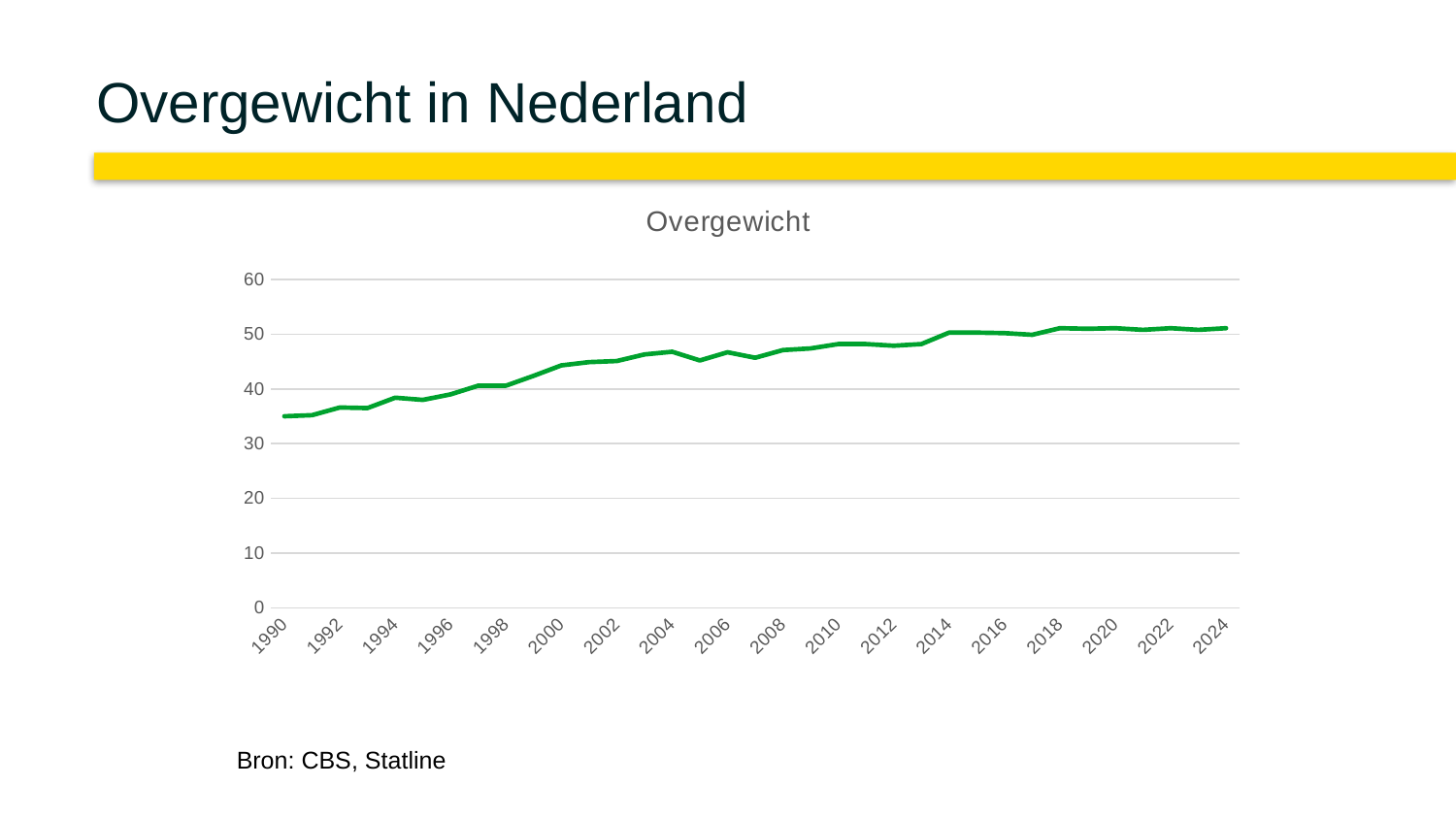

# Overgewicht in Nederland

Bron: CBS, Statline

### Chart: Overgewicht

| Category |  |
|---|---|
| 1990 | 35.0 |
| 1991 | 35.2 |
| 1992 | 36.6 |
| 1993 | 36.5 |
| 1994 | 38.4 |
| 1995 | 38.0 |
| 1996 | 39.0 |
| 1997 | 40.6 |
| 1998 | 40.6 |
| 1999 | 42.4 |
| 2000 | 44.3 |
| 2001 | 44.9 |
| 2002 | 45.1 |
| 2003 | 46.3 |
| 2004 | 46.8 |
| 2005 | 45.2 |
| 2006 | 46.7 |
| 2007 | 45.7 |
| 2008 | 47.1 |
| 2009 | 47.4 |
| 2010 | 48.2 |
| 2011 | 48.2 |
| 2012 | 47.9 |
| 2013 | 48.2 |
| 2014 | 50.3 |
| 2015 | 50.3 |
| 2016 | 50.2 |
| 2017 | 49.9 |
| 2018 | 51.1 |
| 2019 | 51.0 |
| 2020 | 51.1 |
| 2021 | 50.8 |
| 2022 | 51.1 |
| 2023 | 50.8 |
| 2024 | 51.1 |